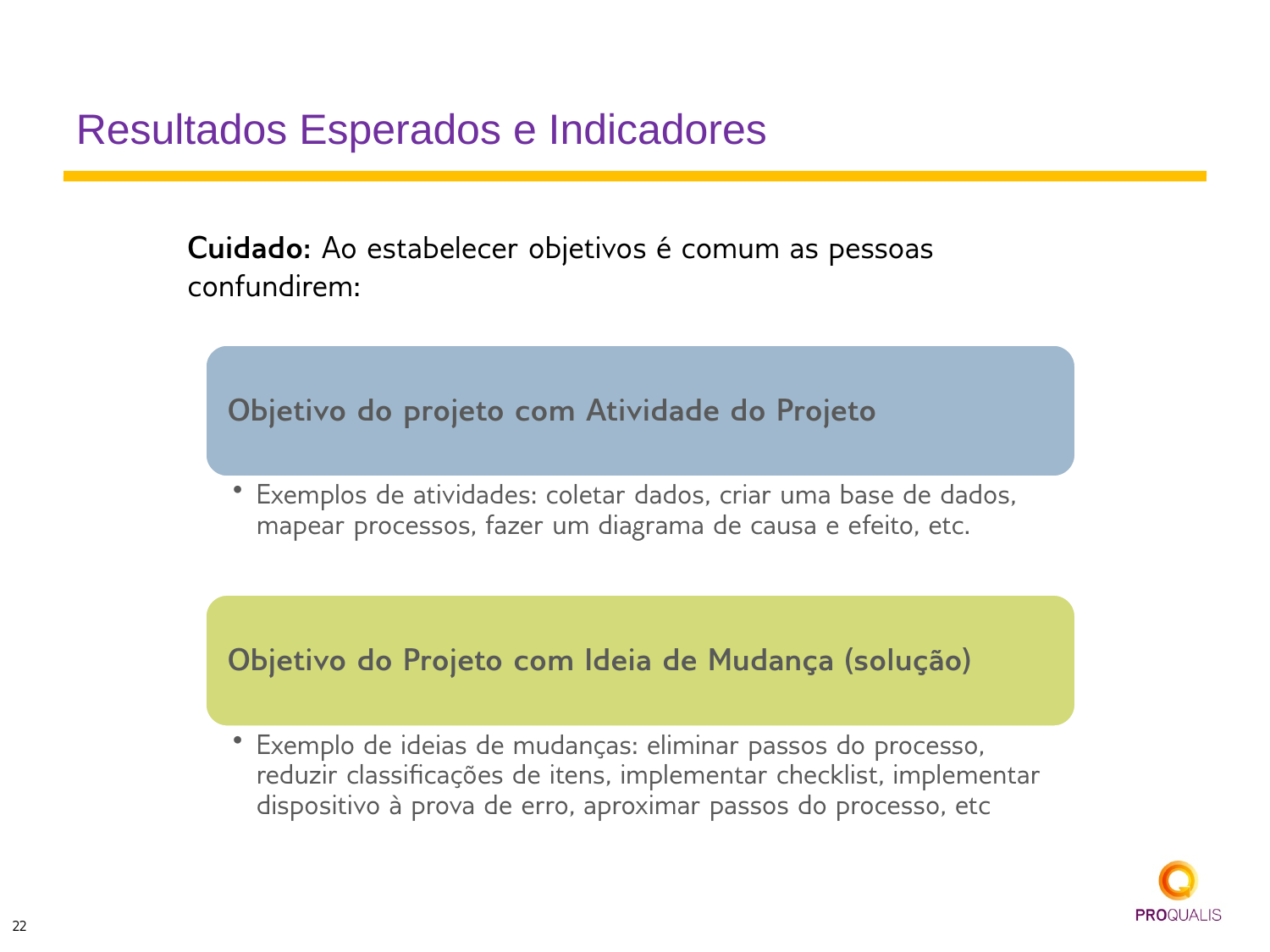

# Resultados Esperados e Indicadores
Cuidado: Ao estabelecer objetivos é comum as pessoas confundirem:
Objetivo do projeto com Atividade do Projeto
Exemplos de atividades: coletar dados, criar uma base de dados, mapear processos, fazer um diagrama de causa e efeito, etc.
Objetivo do Projeto com Ideia de Mudança (solução)
Exemplo de ideias de mudanças: eliminar passos do processo, reduzir classificações de itens, implementar checklist, implementar dispositivo à prova de erro, aproximar passos do processo, etc